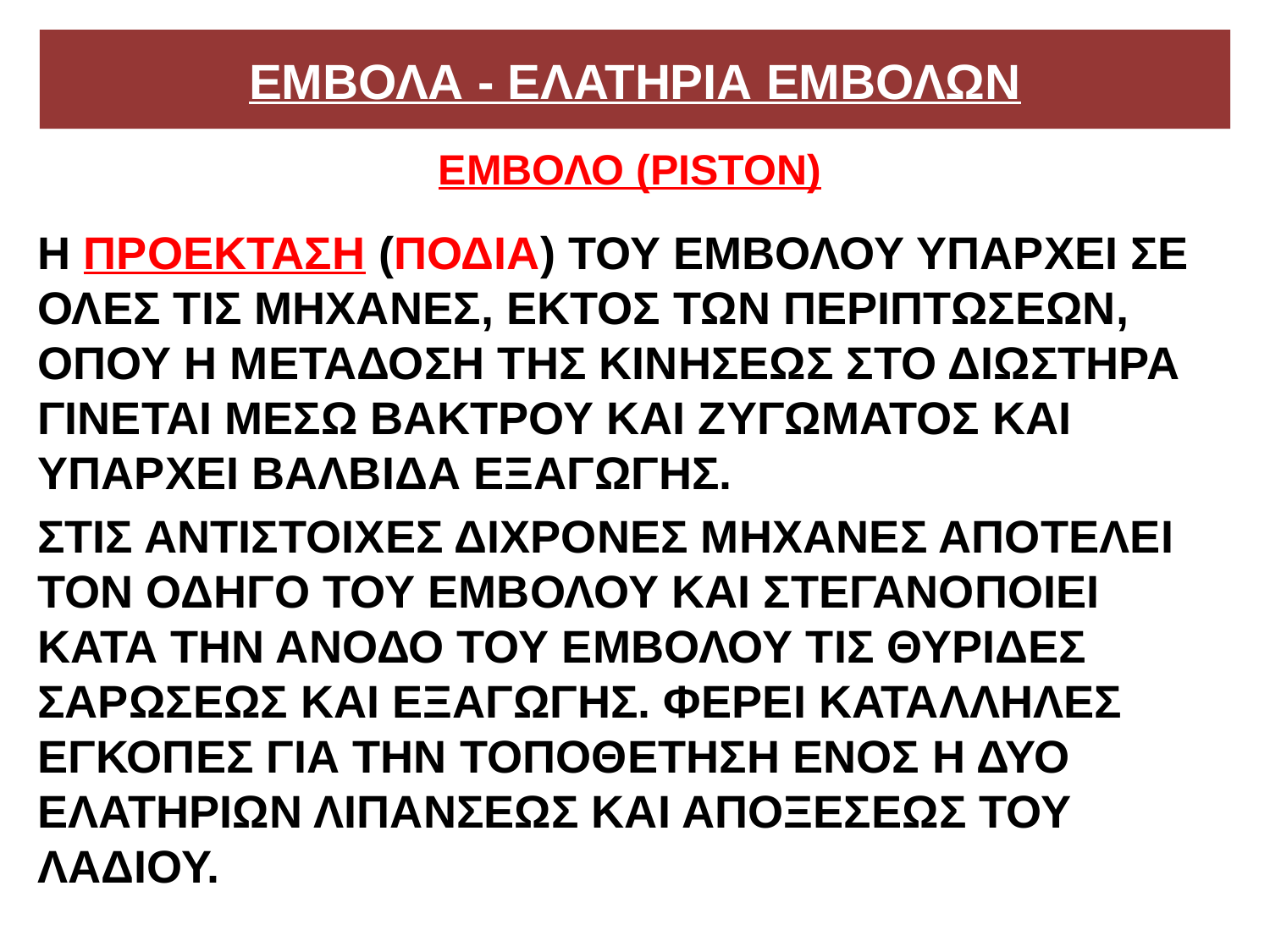

# ΕΜΒΟΛΑ - ΕΛΑΤΗΡΙΑ ΕΜΒΟΛΩΝ
ΕΜΒΟΛΟ (PISTON)
Η ΠΡΟΕΚΤΑΣΗ (ΠΟΔΙΑ) ΤΟΥ ΕΜΒΟΛΟΥ ΥΠΑΡΧΕΙ ΣΕ ΟΛΕΣ ΤΙΣ ΜΗΧΑΝΕΣ, ΕΚΤΟΣ ΤΩΝ ΠΕΡΙΠΤΩΣΕΩΝ, ΟΠΟΥ Η ΜΕΤΑΔΟΣΗ ΤΗΣ ΚΙΝΗΣΕΩΣ ΣΤΟ ΔΙΩΣΤΗΡΑ ΓΙΝΕΤΑΙ ΜΕΣΩ ΒΑΚΤΡΟΥ ΚΑΙ ΖΥΓΩΜΑΤΟΣ ΚΑΙ ΥΠΑΡΧΕΙ ΒΑΛΒΙΔΑ ΕΞΑΓΩΓΗΣ.
ΣΤΙΣ ΑΝΤΙΣΤΟΙΧΕΣ ΔΙΧΡΟΝΕΣ ΜΗΧΑΝΕΣ ΑΠΟΤΕΛΕΙ ΤΟΝ ΟΔΗΓΟ ΤΟΥ ΕΜΒΟΛΟΥ ΚΑΙ ΣΤΕΓΑΝΟΠΟΙΕΙ ΚΑΤΑ ΤΗΝ ΑΝΟΔΟ ΤΟΥ ΕΜΒΟΛΟΥ ΤΙΣ ΘΥΡΙΔΕΣ ΣΑΡΩΣΕΩΣ ΚΑΙ ΕΞΑΓΩΓΗΣ. ΦΕΡΕΙ ΚΑΤΑΛΛΗΛΕΣ ΕΓΚΟΠΕΣ ΓΙΑ ΤΗΝ ΤΟΠΟΘΕΤΗΣΗ ΕΝΟΣ Η ΔΥΟ ΕΛΑΤΗΡΙΩΝ ΛΙΠΑΝΣΕΩΣ ΚΑΙ ΑΠΟΞΕΣΕΩΣ ΤΟΥ ΛΑΔΙΟΥ.